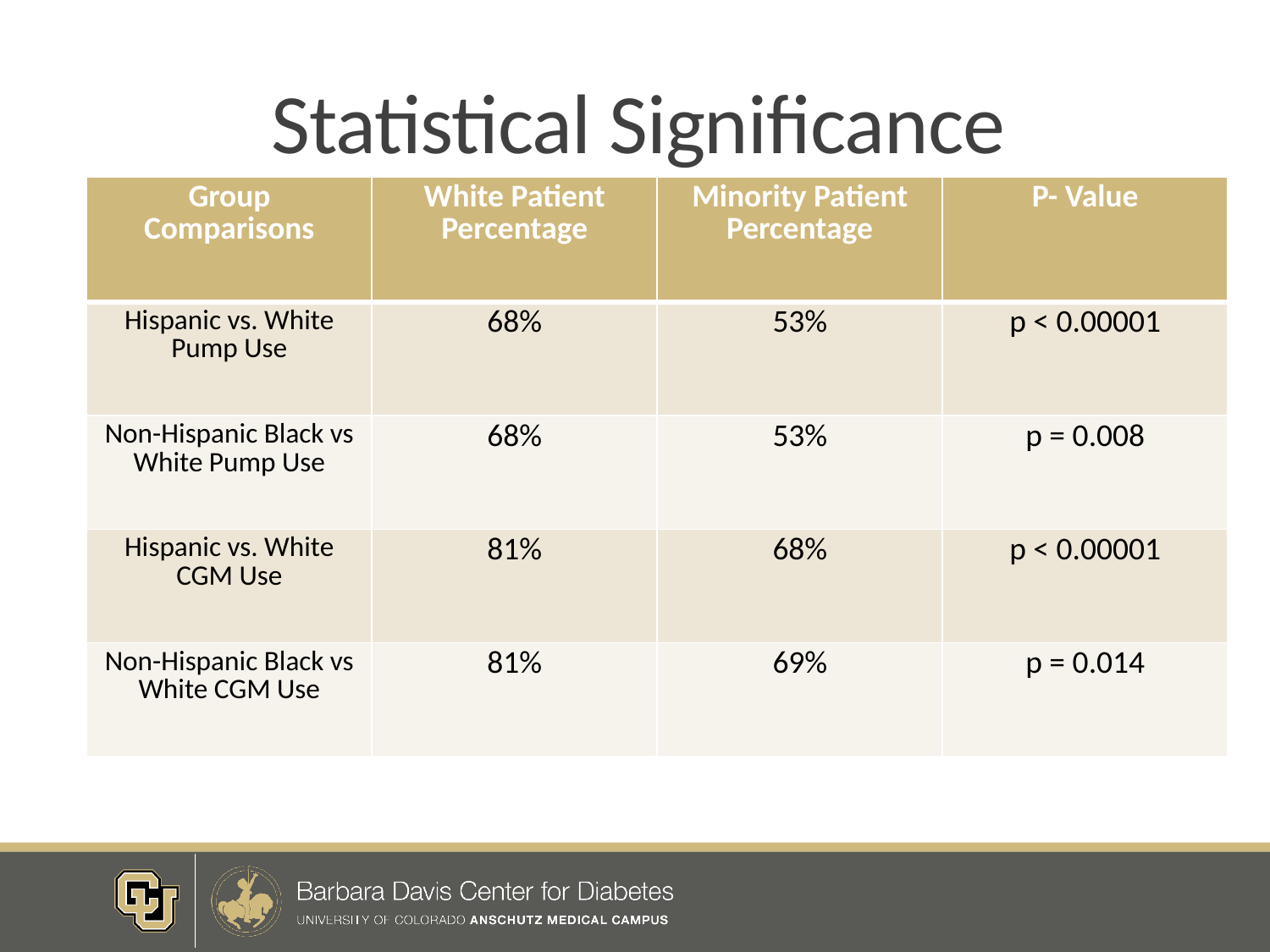

# Statistical Significance
| Group Comparisons | White Patient Percentage | Minority Patient Percentage | P- Value |
| --- | --- | --- | --- |
| Hispanic vs. White Pump Use | 68% | 53% | p < 0.00001 |
| Non-Hispanic Black vs White Pump Use | 68% | 53% | p = 0.008 |
| Hispanic vs. White CGM Use | 81% | 68% | p < 0.00001 |
| Non-Hispanic Black vs White CGM Use | 81% | 69% | p = 0.014 |